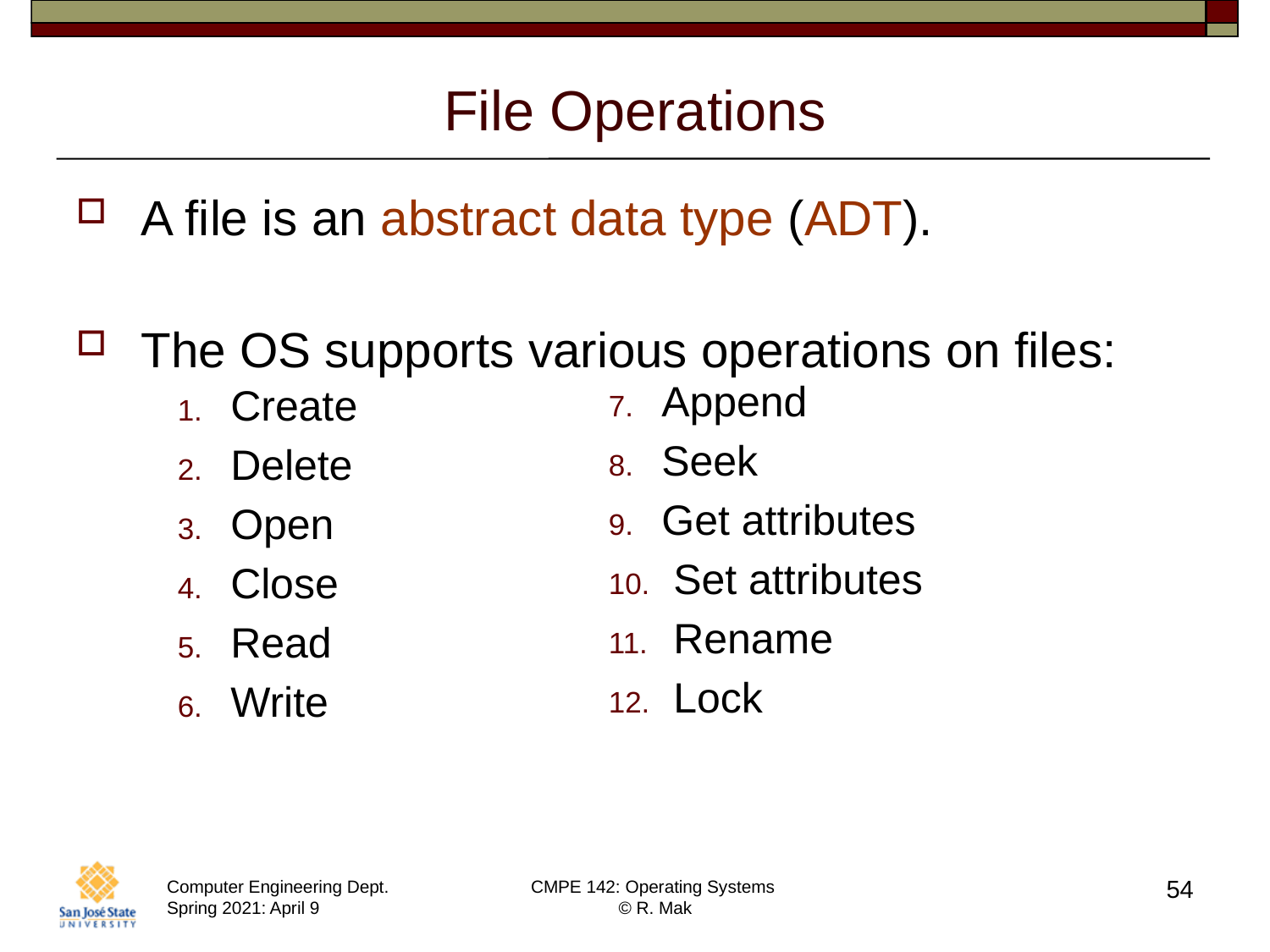

# File Operations
A file is an abstract data type (ADT).

The OS supports various operations on files:
Append
Seek
Get attributes
 Set attributes
 Rename
 Lock
Create
Delete
Open
Close
Read
Write
54